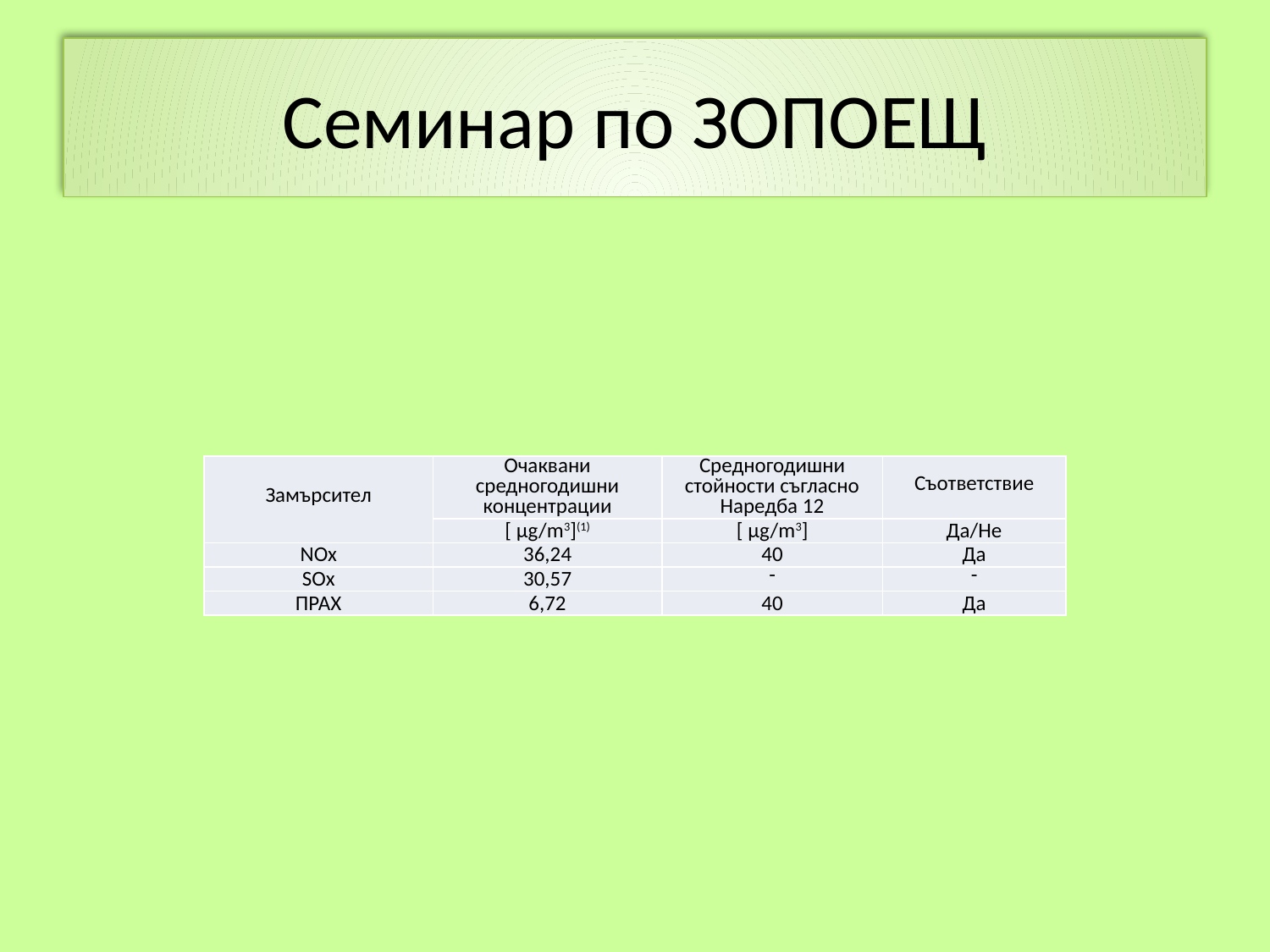

# Семинар по ЗОПОЕЩ

| Замърсител | Очаквани средногодишни концентрации | Средногодишни стойности съгласно Наредба 12 | Съответствие |
| --- | --- | --- | --- |
|  | [ μg/m3](1) | [ μg/m3] | Да/Не |
| NОх | 36,24 | 40 | Да |
| SОх | 30,57 | - | - |
| ПРАХ | 6,72 | 40 | Да |